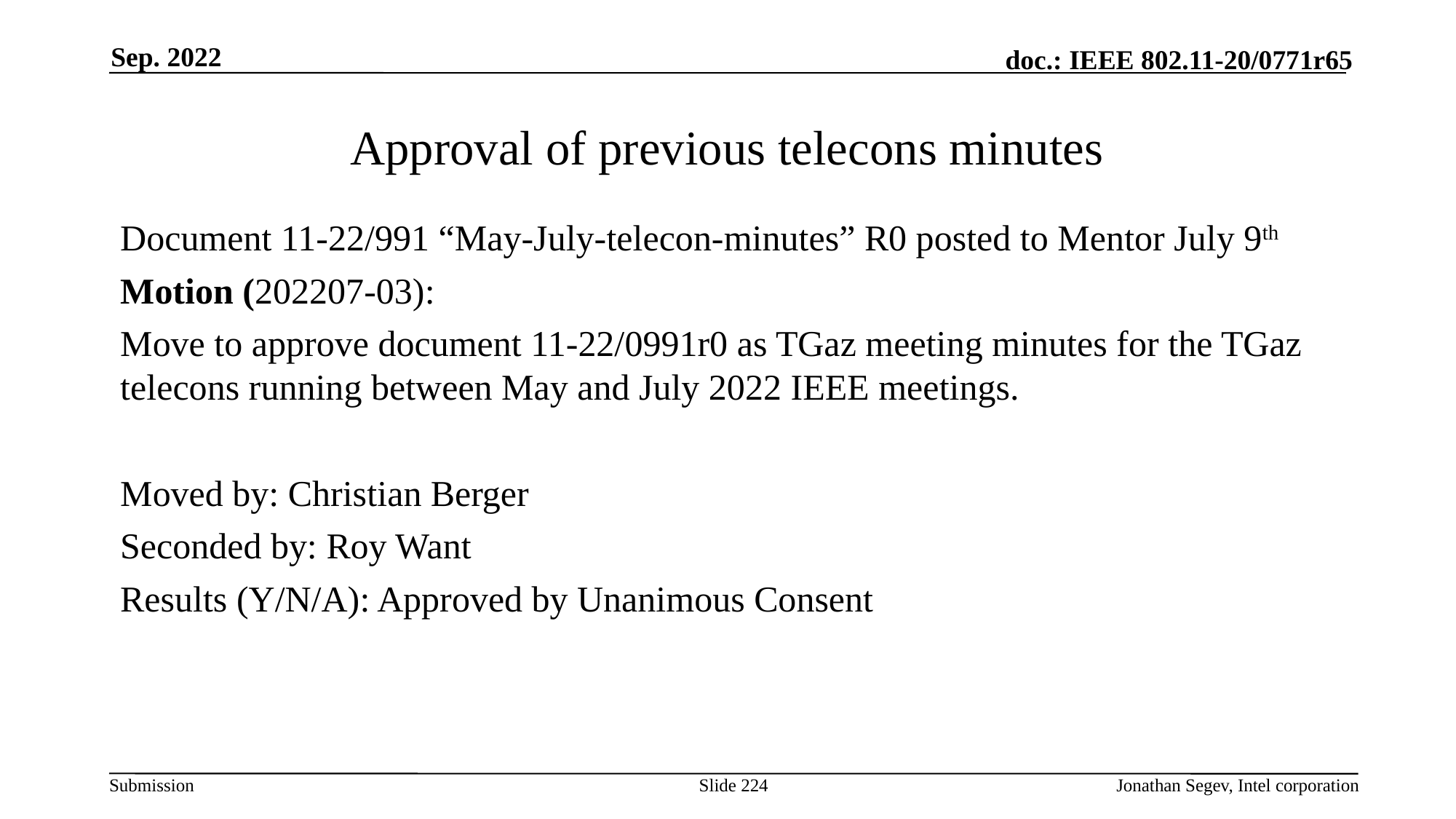

Sep. 2022
# Approval of previous telecons minutes
Document 11-22/991 “May-July-telecon-minutes” R0 posted to Mentor July 9th
Motion (202207-03):
Move to approve document 11-22/0991r0 as TGaz meeting minutes for the TGaz telecons running between May and July 2022 IEEE meetings.

Moved by: Christian Berger
Seconded by: Roy Want
Results (Y/N/A): Approved by Unanimous Consent
Slide 224
Jonathan Segev, Intel corporation